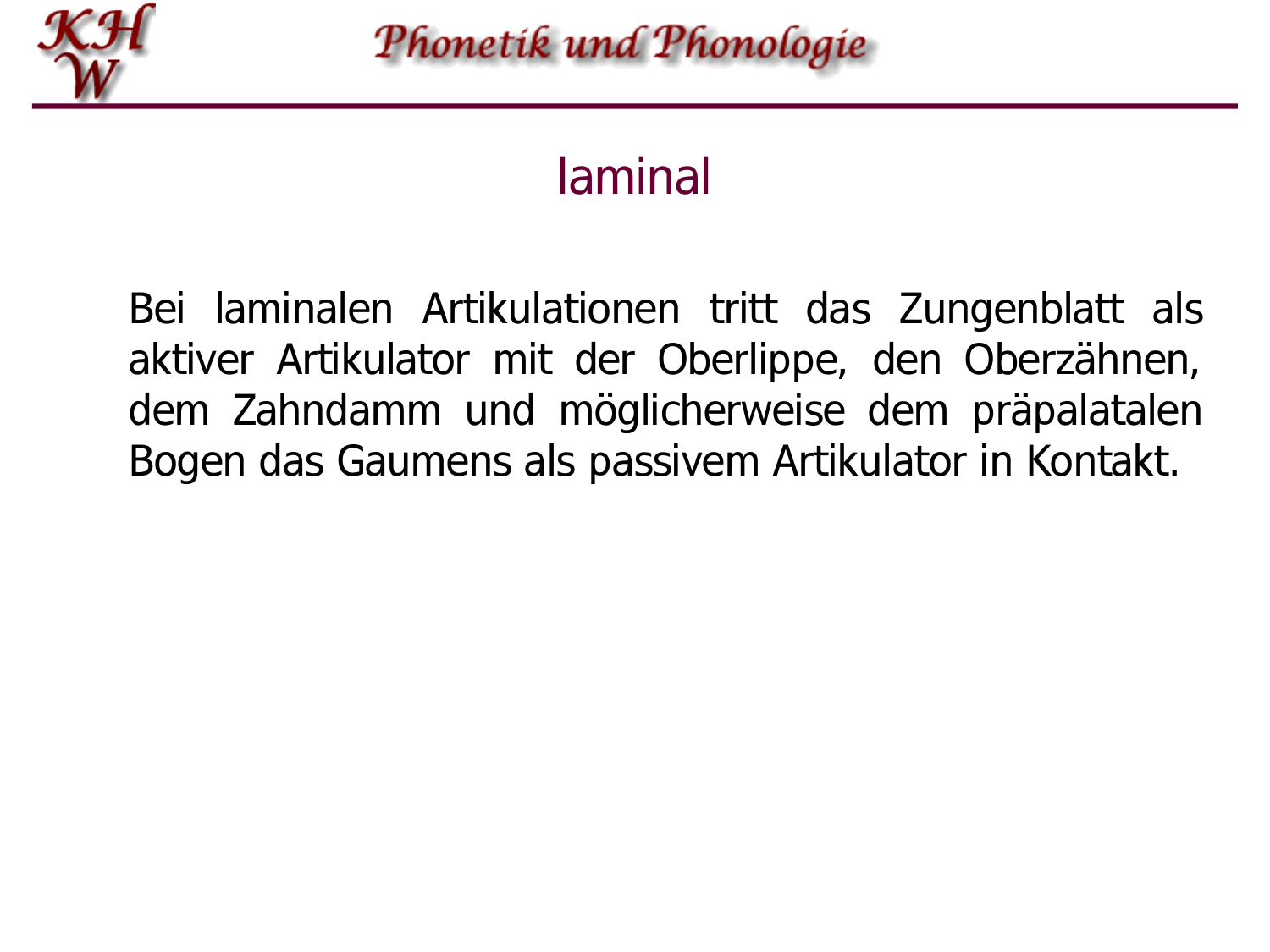

# laminal
Bei laminalen Artikulationen tritt das Zungenblatt als aktiver Artikulator mit der Oberlippe, den Oberzähnen, dem Zahndamm und möglicherweise dem präpalatalen Bogen das Gaumens als passivem Artikulator in Kontakt.